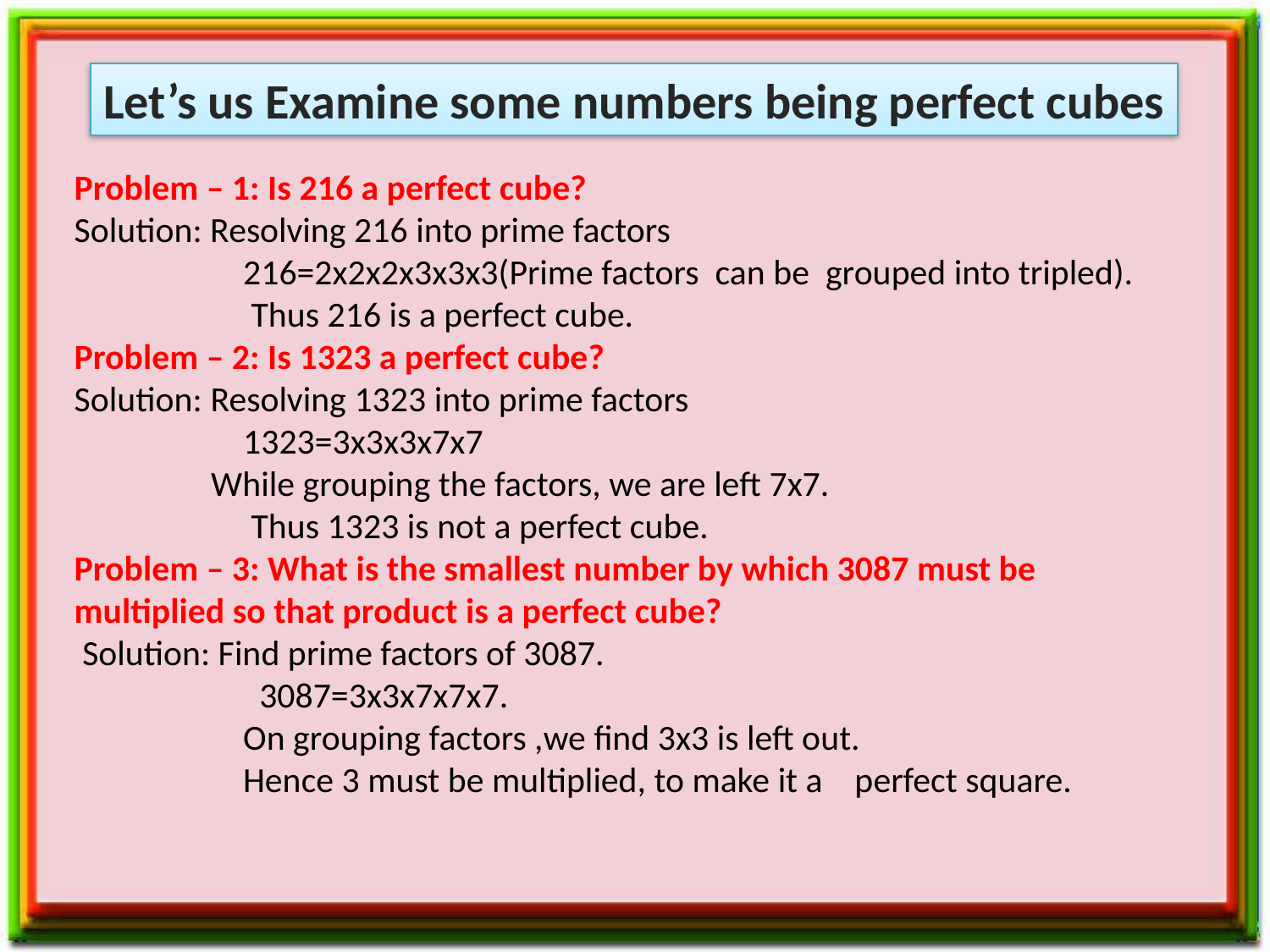

Let’s us Examine some numbers being perfect cubes
Problem – 1: Is 216 a perfect cube?
Solution: Resolving 216 into prime factors
                     216=2x2x2x3x3x3(Prime factors  can be  grouped into tripled).
                      Thus 216 is a perfect cube.
Problem – 2: Is 1323 a perfect cube?
Solution: Resolving 1323 into prime factors
                     1323=3x3x3x7x7
                 While grouping the factors, we are left 7x7.
                      Thus 1323 is not a perfect cube.
Problem – 3: What is the smallest number by which 3087 must be  multiplied so that product is a perfect cube?
 Solution: Find prime factors of 3087.
                       3087=3x3x7x7x7.
                     On grouping factors ,we find 3x3 is left out.
                     Hence 3 must be multiplied, to make it a    perfect square.